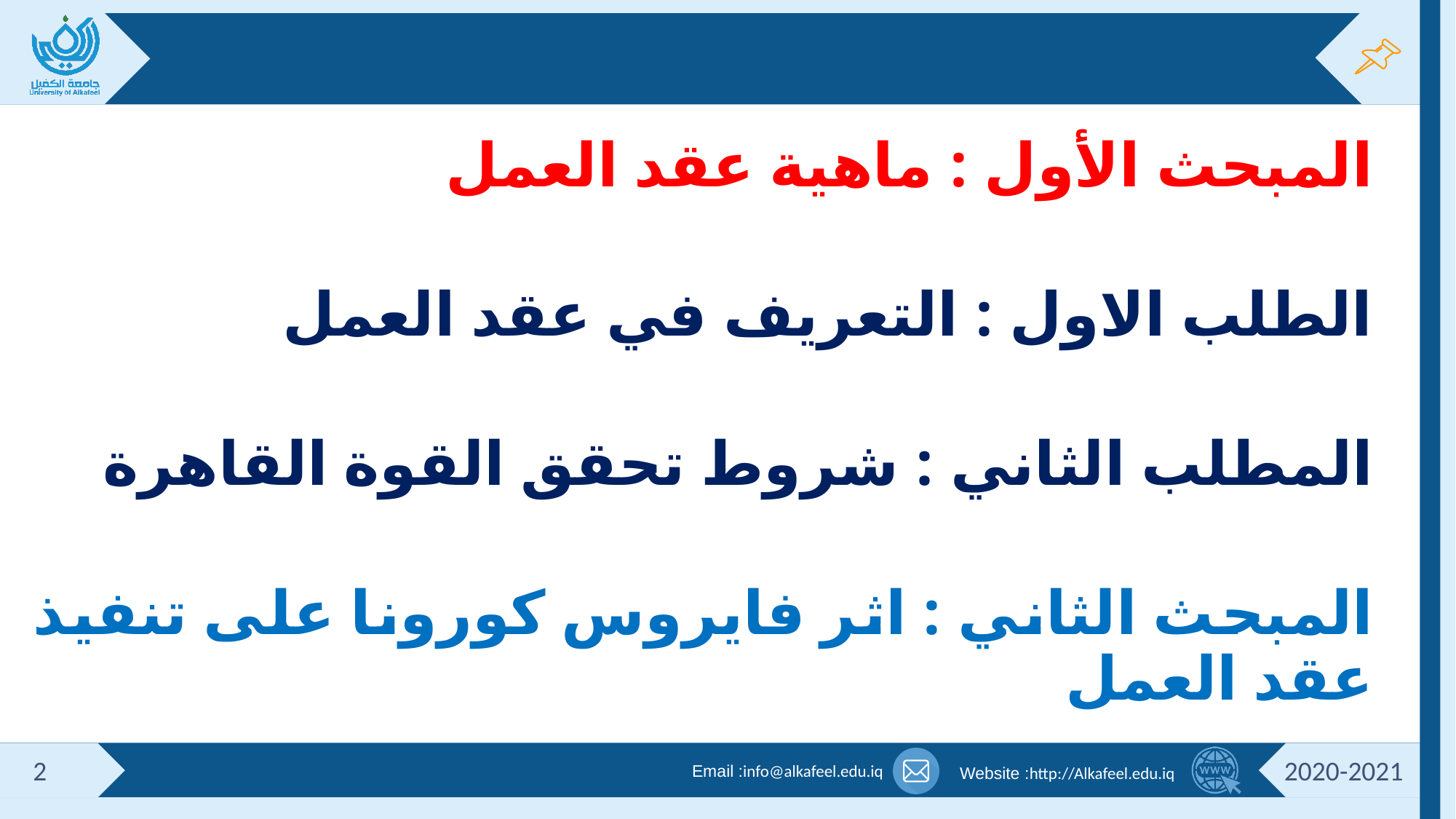

#
المبحث الأول : ماهية عقد العمل

الطلب الاول : التعريف في عقد العمل

المطلب الثاني : شروط تحقق القوة القاهرة

المبحث الثاني : اثر فايروس كورونا على تنفيذ عقد العمل
2
2020-2021